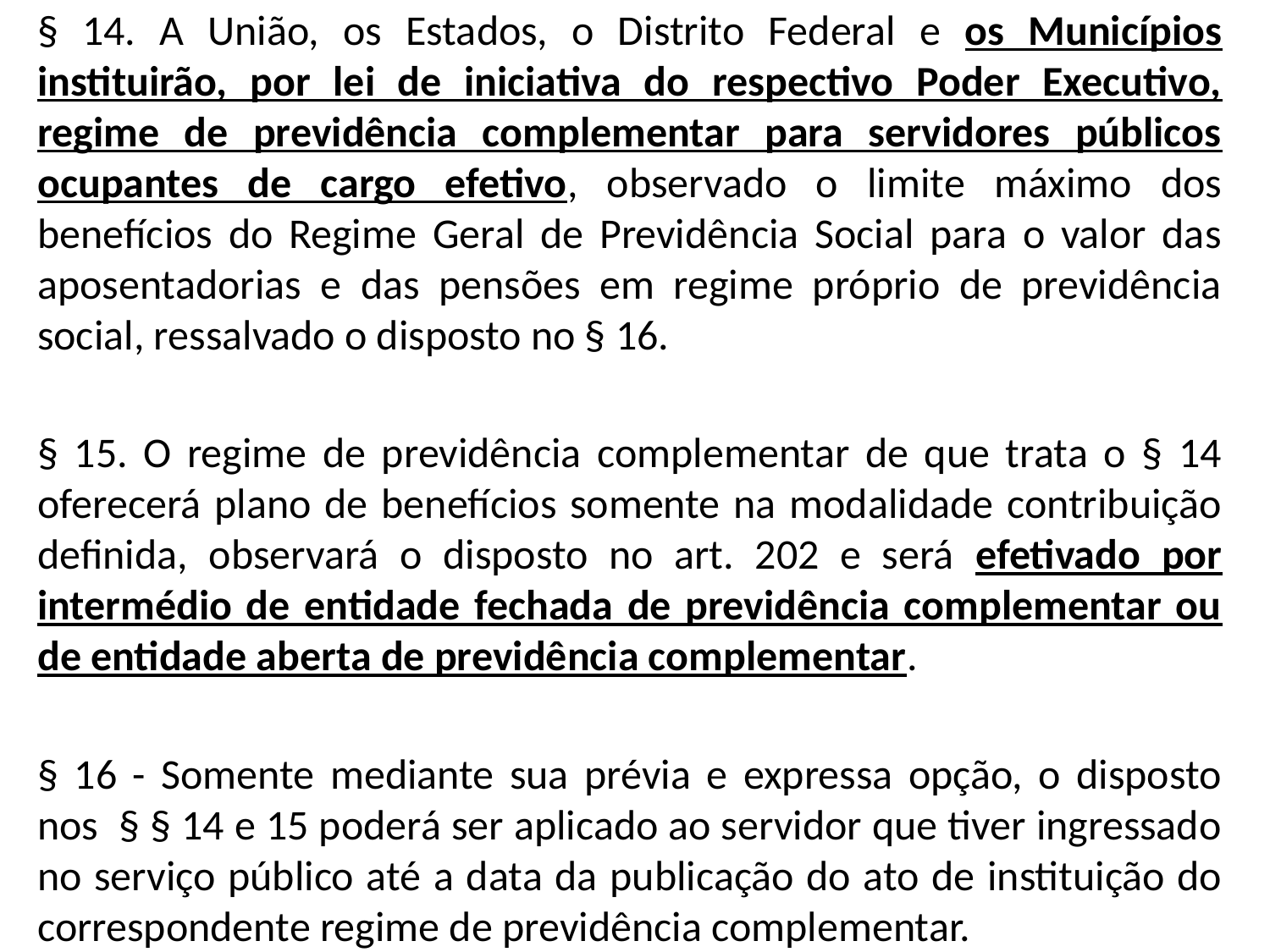

§ 14. A União, os Estados, o Distrito Federal e os Municípios instituirão, por lei de iniciativa do respectivo Poder Executivo, regime de previdência complementar para servidores públicos ocupantes de cargo efetivo, observado o limite máximo dos benefícios do Regime Geral de Previdência Social para o valor das aposentadorias e das pensões em regime próprio de previdência social, ressalvado o disposto no § 16.

§ 15. O regime de previdência complementar de que trata o § 14 oferecerá plano de benefícios somente na modalidade contribuição definida, observará o disposto no art. 202 e será efetivado por intermédio de entidade fechada de previdência complementar ou de entidade aberta de previdência complementar.

§ 16 - Somente mediante sua prévia e expressa opção, o disposto nos  § § 14 e 15 poderá ser aplicado ao servidor que tiver ingressado no serviço público até a data da publicação do ato de instituição do correspondente regime de previdência complementar.
#